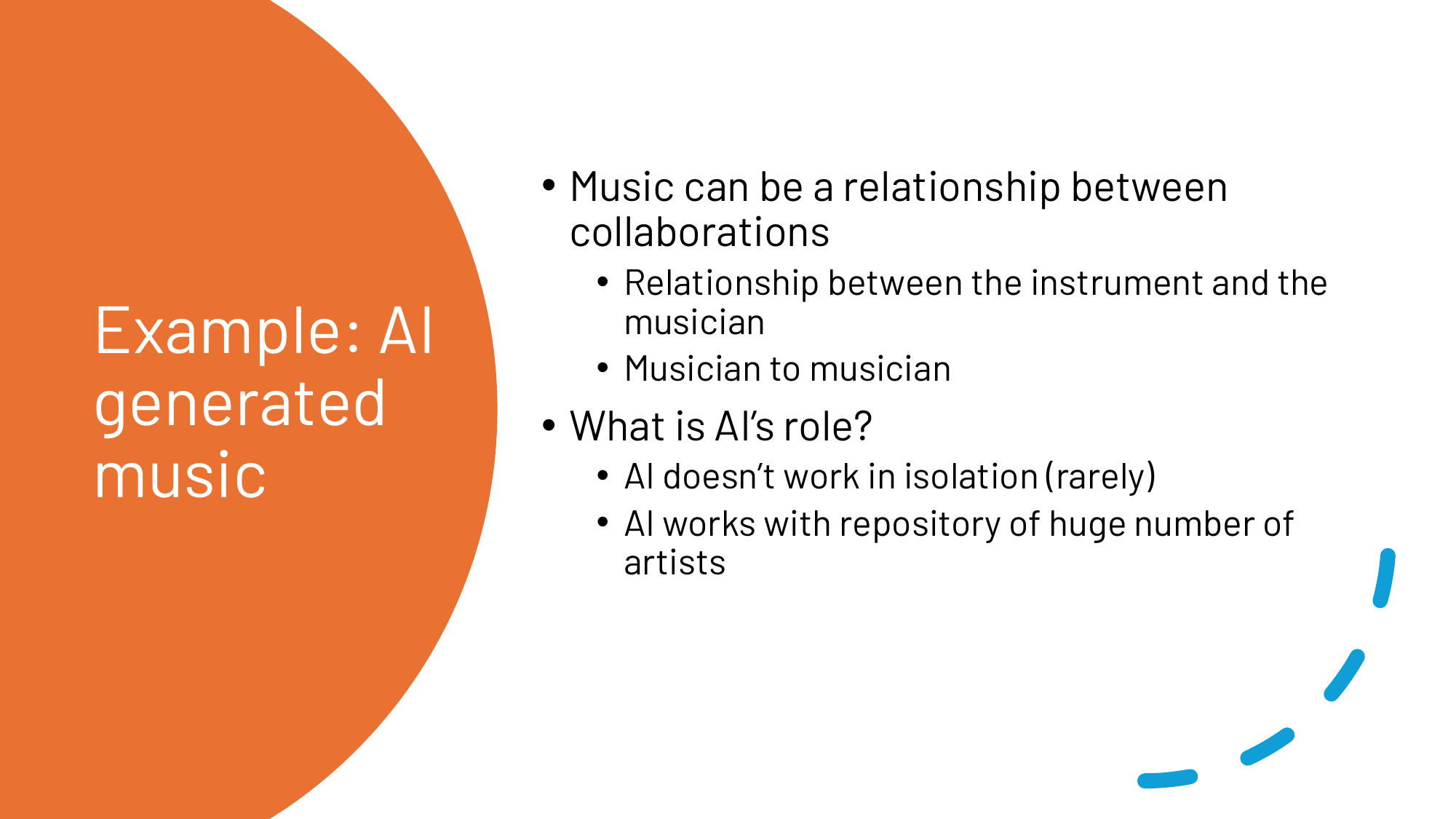

Music can be a relationship between collaborations
Relationship between the instrument and the musician
Musician to musician
What is AI’s role?
AI doesn’t work in isolation (rarely)
AI works with repository of huge number of artists

# Example: AI generated music